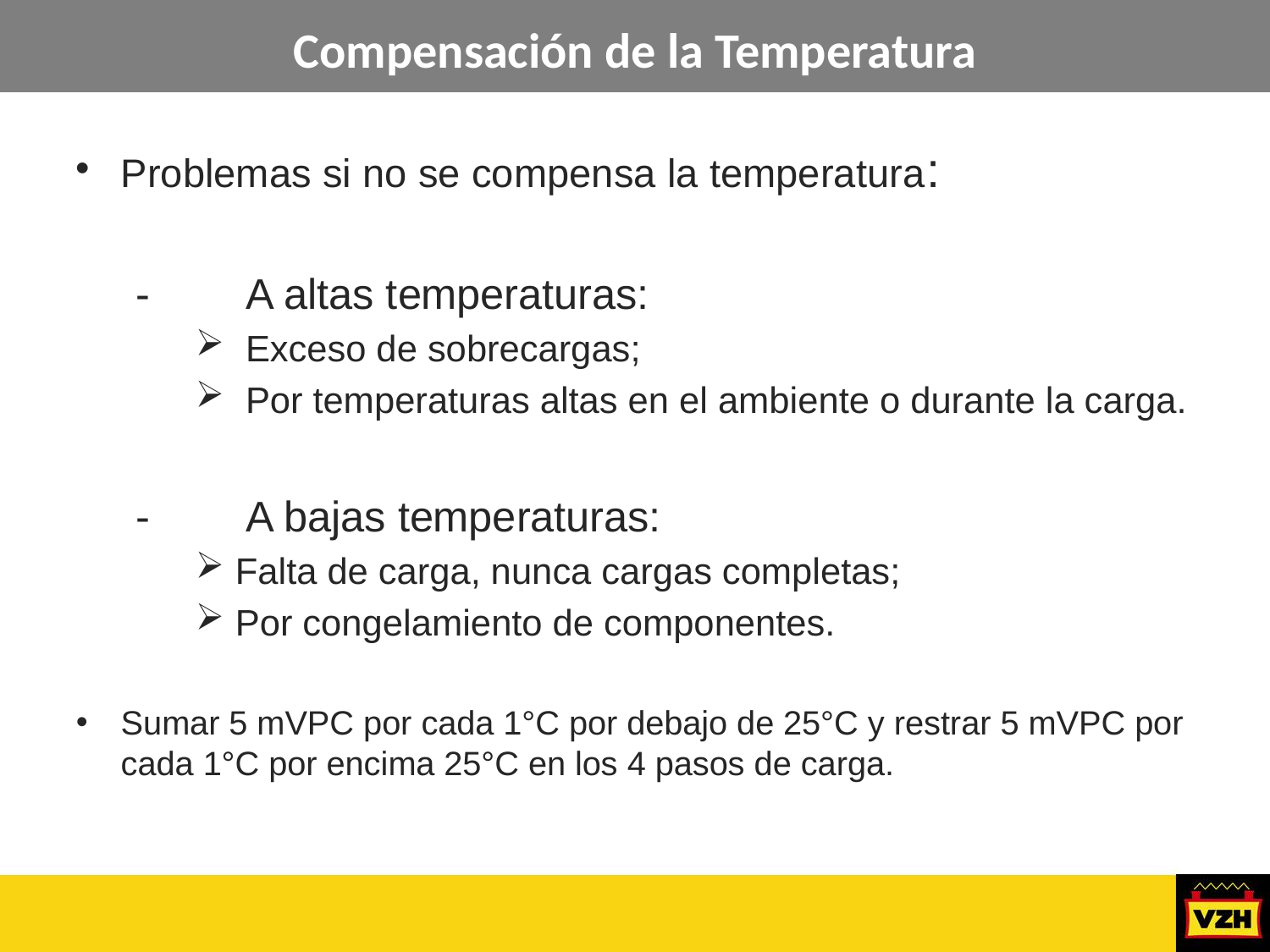

Compensación de la Temperatura
Problemas si no se compensa la temperatura:

-	A altas temperaturas:
  Exceso de sobrecargas;
  Por temperaturas altas en el ambiente o durante la carga.

-	A bajas temperaturas:
 Falta de carga, nunca cargas completas;
 Por congelamiento de componentes.

Sumar 5 mVPC por cada 1°C por debajo de 25°C y restrar 5 mVPC por cada 1°C por encima 25°C en los 4 pasos de carga.